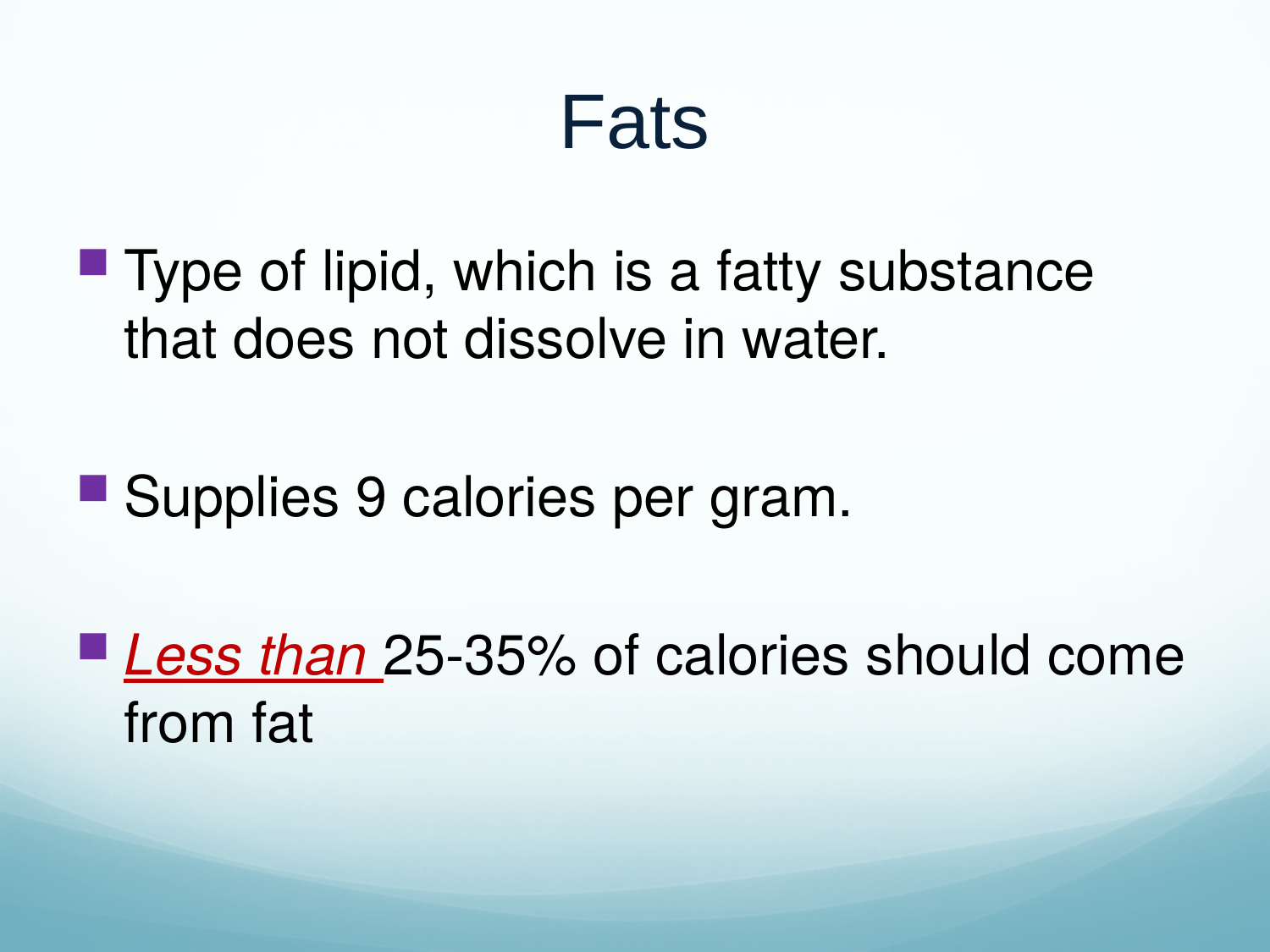

Fats
Type of lipid, which is a fatty substance that does not dissolve in water.

Supplies 9 calories per gram.

Less than 25-35% of calories should come from fat